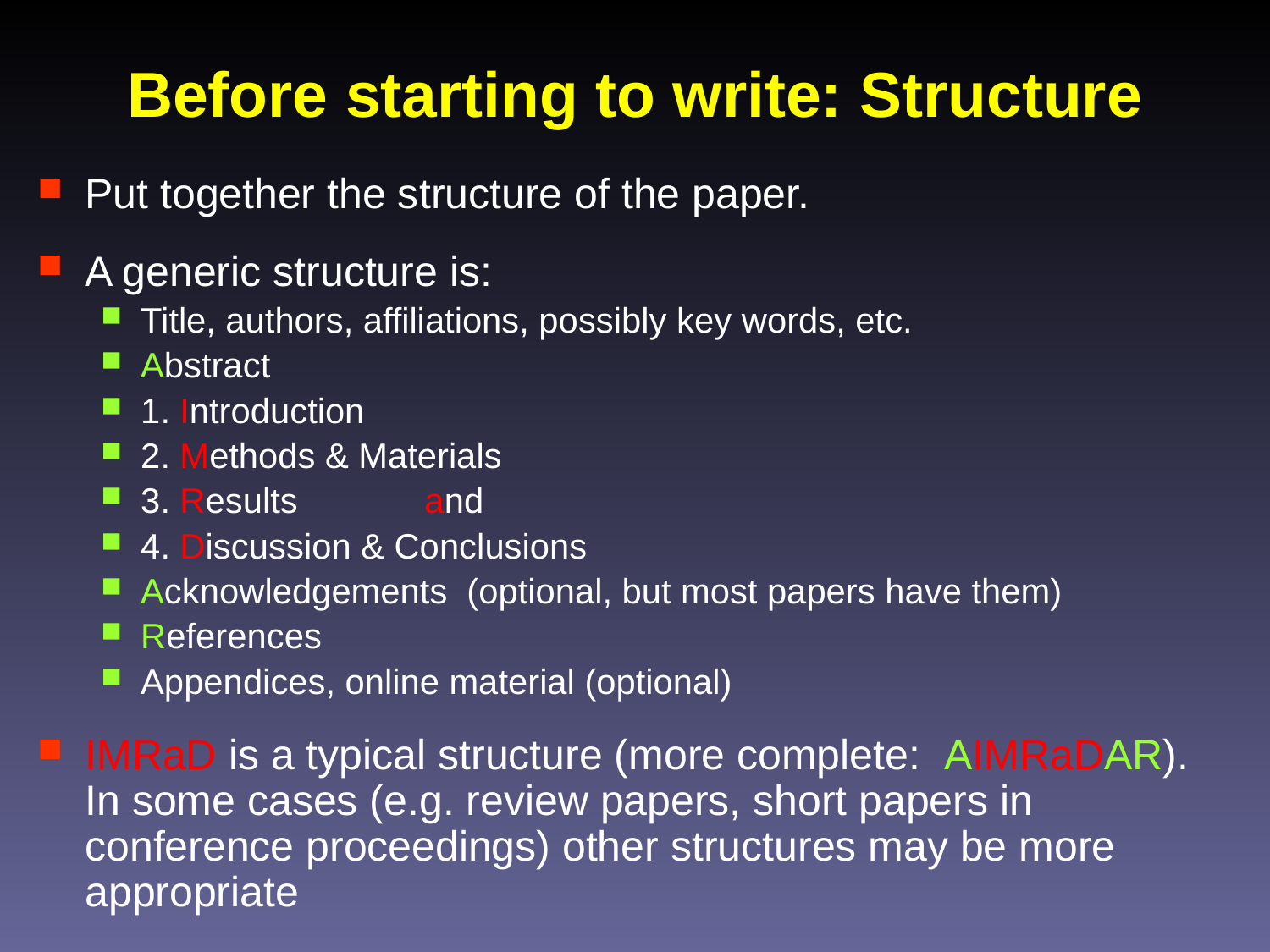

# Before starting to write: Structure
Put together the structure of the paper.
A generic structure is:
Title, authors, affiliations, possibly key words, etc.
Abstract
1. Introduction
2. Methods & Materials
3. Results             and
4. Discussion & Conclusions
Acknowledgements  (optional, but most papers have them)
References
Appendices, online material (optional)
IMRaD is a typical structure (more complete:  AIMRaDAR). In some cases (e.g. review papers, short papers in conference proceedings) other structures may be more appropriate